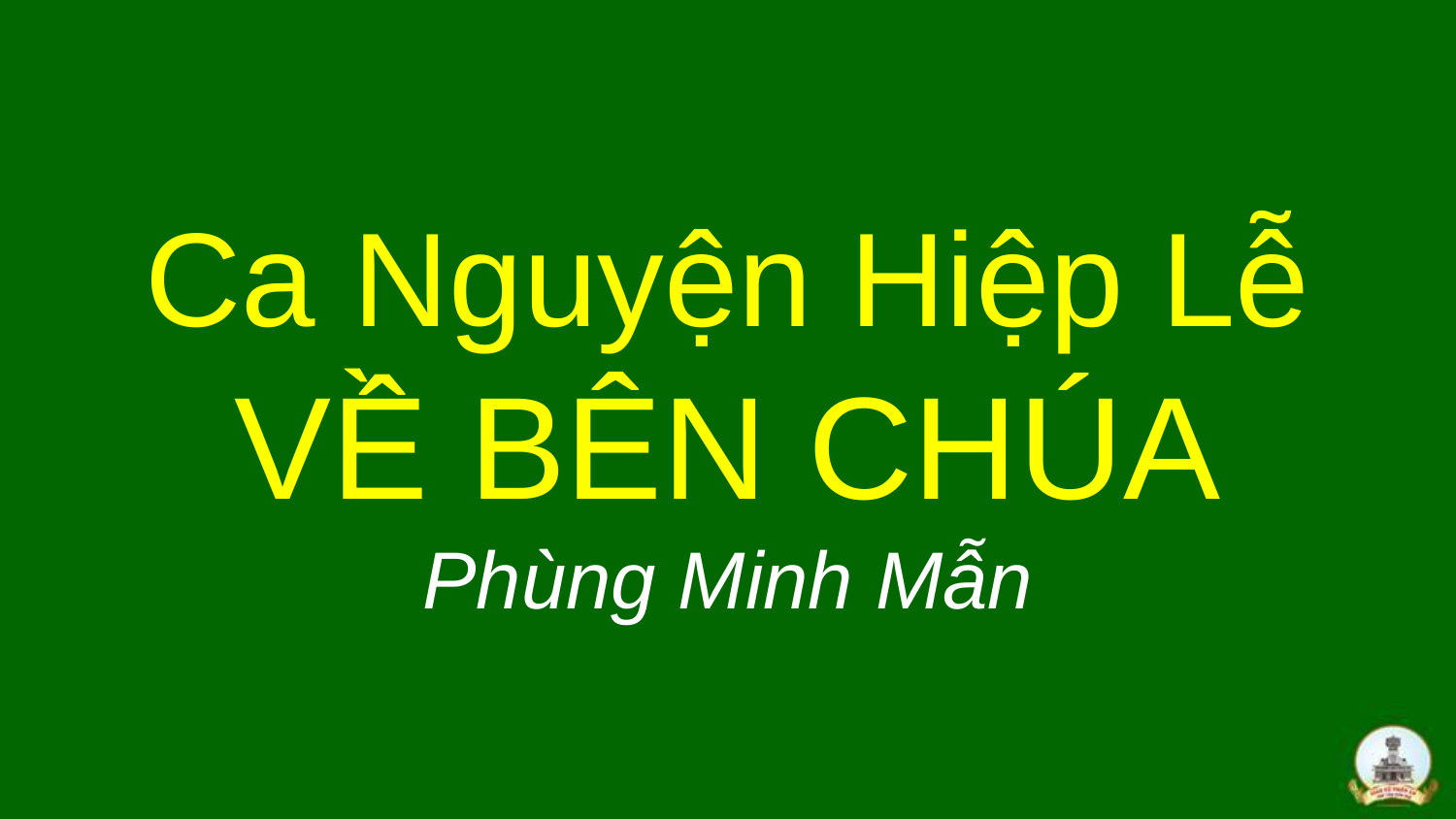

# Ca Nguyện Hiệp Lễ VỀ BÊN CHÚA Phùng Minh Mẫn